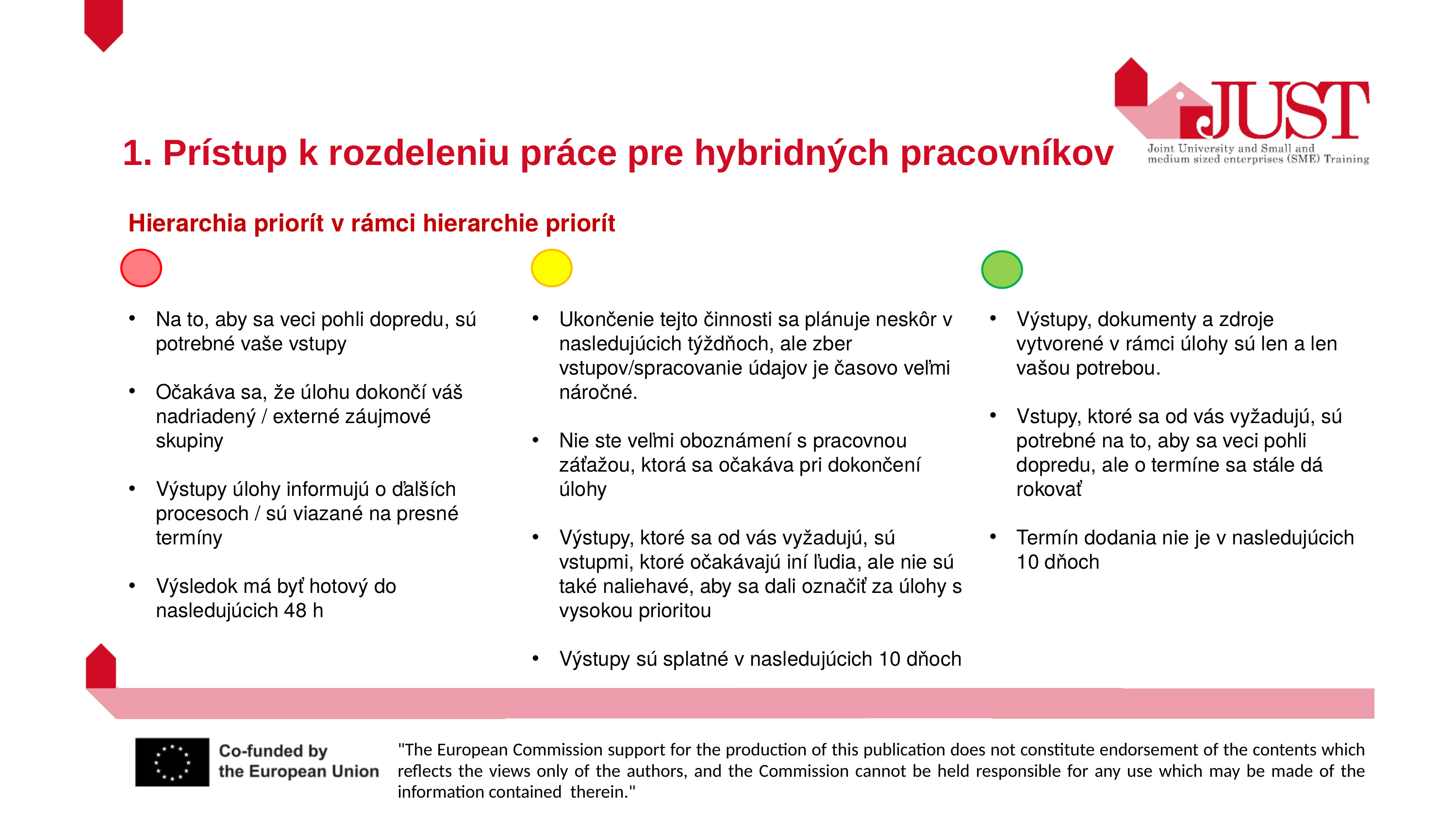

1. Prístup k rozdeleniu práce pre hybridných pracovníkov
Hierarchia priorít v rámci hierarchie priorít

Výstupy, dokumenty a zdroje vytvorené v rámci úlohy sú len a len vašou potrebou.

Vstupy, ktoré sa od vás vyžadujú, sú potrebné na to, aby sa veci pohli dopredu, ale o termíne sa stále dá rokovať

Termín dodania nie je v nasledujúcich 10 dňoch

Na to, aby sa veci pohli dopredu, sú potrebné vaše vstupy

Očakáva sa, že úlohu dokončí váš nadriadený / externé záujmové skupiny

Výstupy úlohy informujú o ďalších procesoch / sú viazané na presné termíny

Výsledok má byť hotový do nasledujúcich 48 h

Ukončenie tejto činnosti sa plánuje neskôr v nasledujúcich týždňoch, ale zber vstupov/spracovanie údajov je časovo veľmi náročné.

Nie ste veľmi oboznámení s pracovnou záťažou, ktorá sa očakáva pri dokončení úlohy

Výstupy, ktoré sa od vás vyžadujú, sú vstupmi, ktoré očakávajú iní ľudia, ale nie sú také naliehavé, aby sa dali označiť za úlohy s vysokou prioritou

Výstupy sú splatné v nasledujúcich 10 dňoch